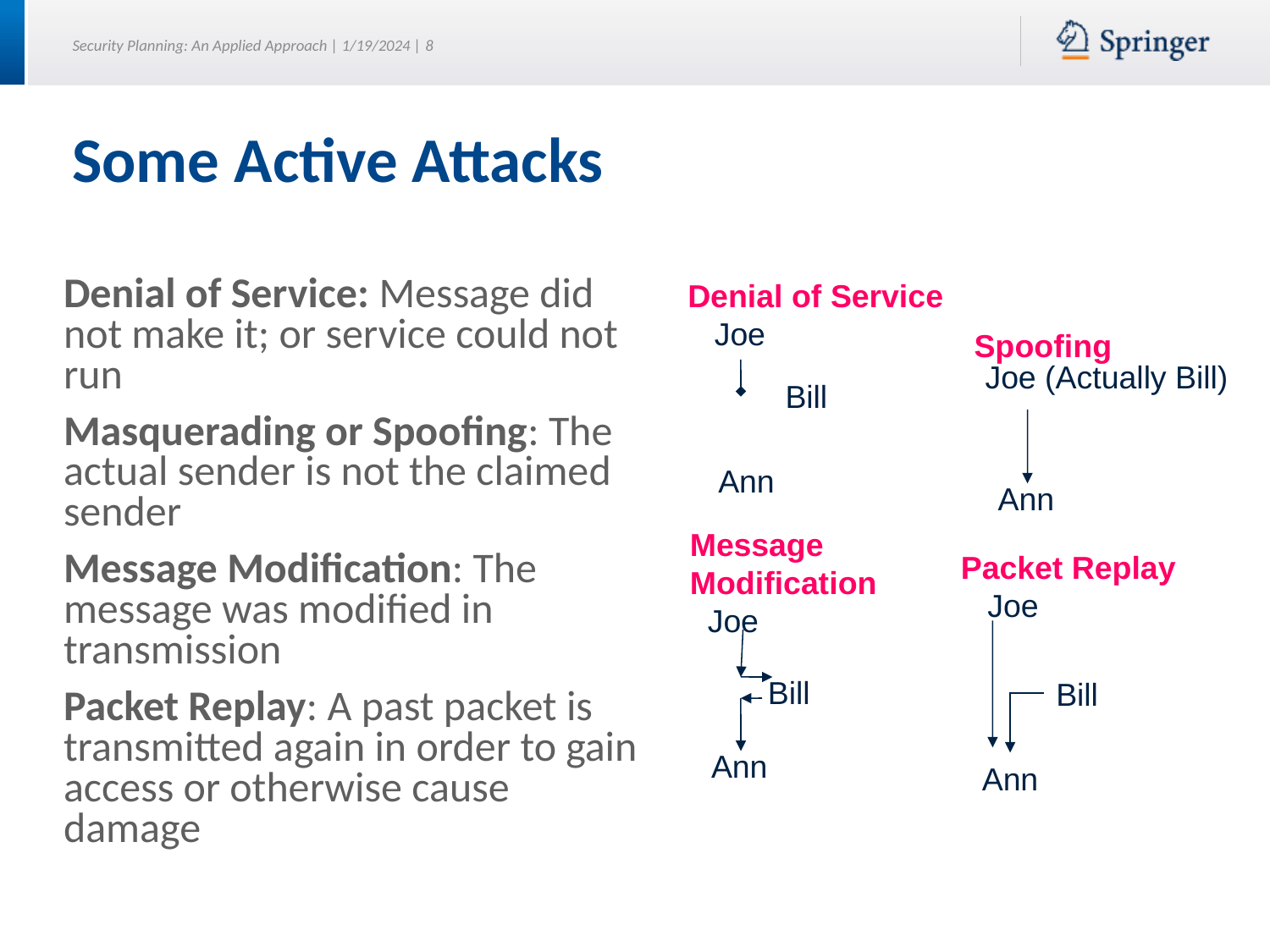

# Some Active Attacks
Denial of Service
   Joe
Denial of Service: Message did not make it; or service could not run
Masquerading or Spoofing: The actual sender is not the claimed sender
Message Modification: The message was modified in transmission
Packet Replay: A past packet is transmitted again in order to gain access or otherwise cause damage
Spoofing
Joe (Actually Bill)

Bill

  Ann
Ann
Message
Modification
  Joe
Packet Replay
   Joe

    Bill
Bill

Ann
Ann